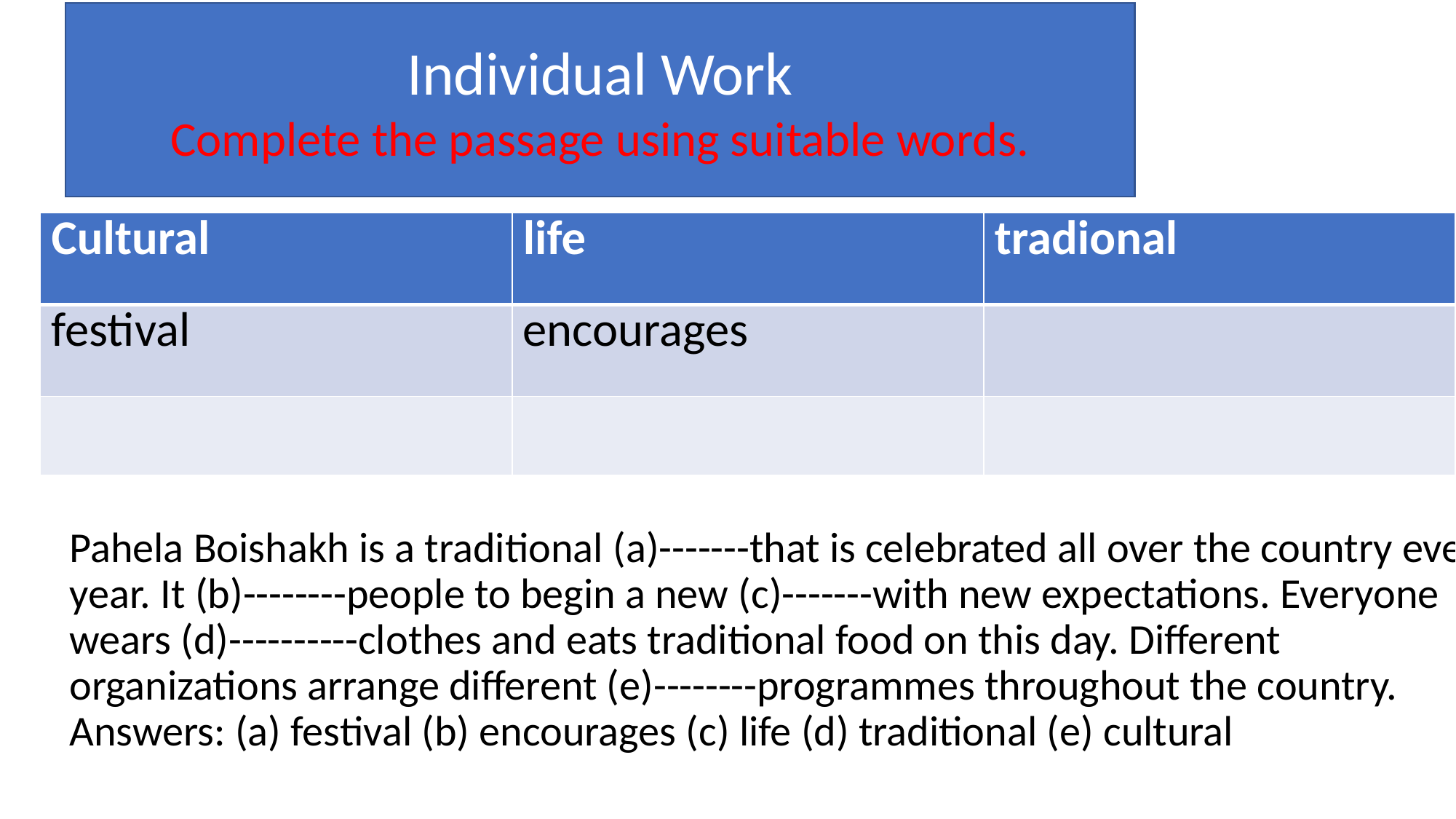

Individual Work
Complete the passage using suitable words.
| Cultural | life | tradional |
| --- | --- | --- |
| festival | encourages |  |
|  |  |  |
# Pahela Boishakh is a traditional (a)-------that is celebrated all over the country every year. It (b)--------people to begin a new (c)-------with new expectations. Everyone wears (d)----------clothes and eats traditional food on this day. Different organizations arrange different (e)--------programmes throughout the country. Answers: (a) festival (b) encourages (c) life (d) traditional (e) cultural